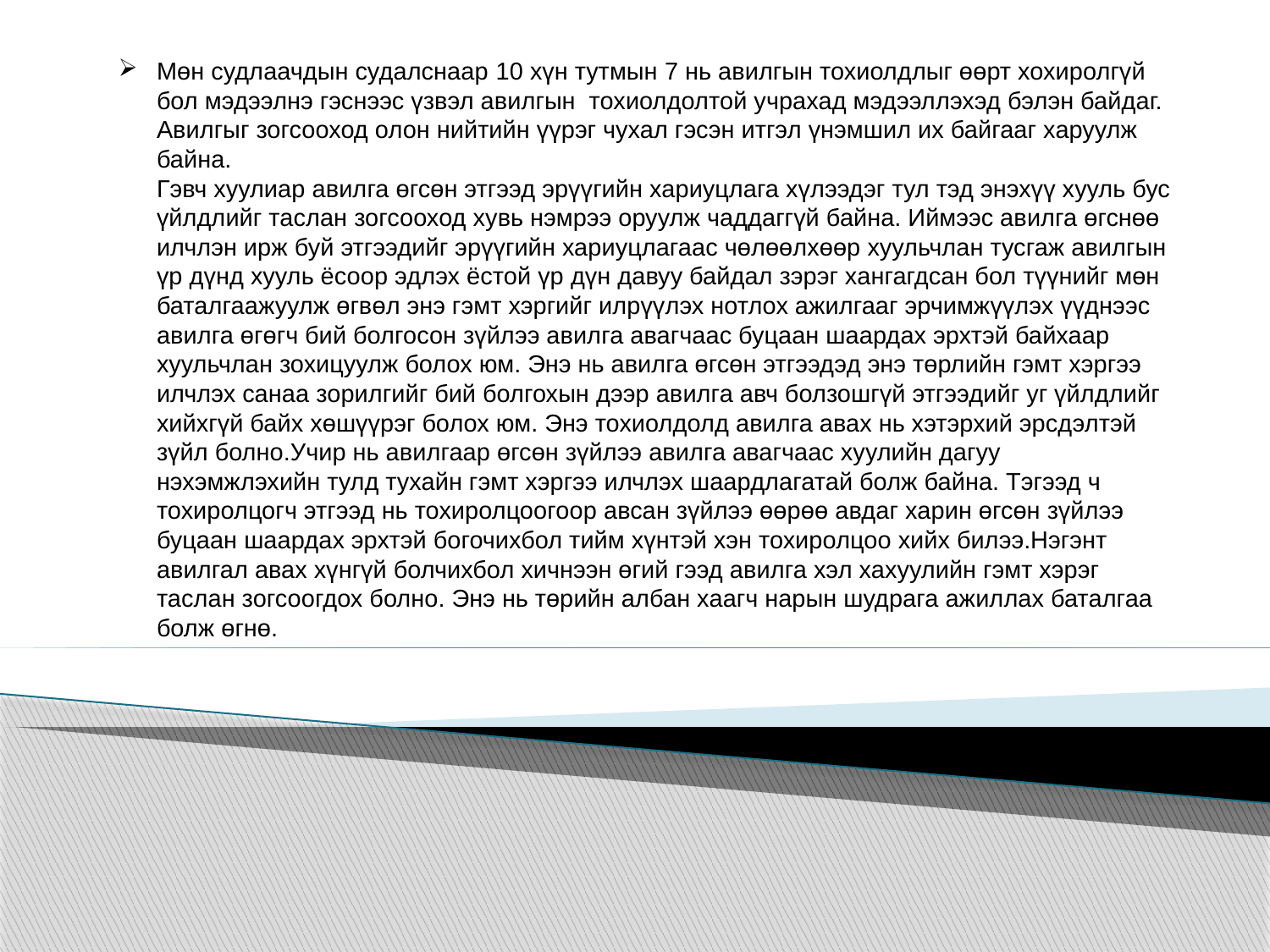

# Мөн судлаачдын судалснаар 10 хүн тутмын 7 нь авилгын тохиолдлыг өөрт хохиролгүй бол мэдээлнэ гэснээс үзвэл авилгын  тохиолдолтой учрахад мэдээллэхэд бэлэн байдаг. Авилгыг зогсооход олон нийтийн үүрэг чухал гэсэн итгэл үнэмшил их байгааг харуулж байна. Гэвч хуулиар авилга өгсөн этгээд эрүүгийн хариуцлага хүлээдэг тул тэд энэхүү хууль бус үйлдлийг таслан зогсооход хувь нэмрээ оруулж чаддаггүй байна. Иймээс авилга өгснөө илчлэн ирж буй этгээдийг эрүүгийн хариуцлагаас чөлөөлхөөр хуульчлан тусгаж авилгын үр дүнд хууль ёсоор эдлэх ёстой үр дүн давуу байдал зэрэг хангагдсан бол түүнийг мөн баталгаажуулж өгвөл энэ гэмт хэргийг илрүүлэх нотлох ажилгааг эрчимжүүлэх үүднээс авилга өгөгч бий болгосон зүйлээ авилга авагчаас буцаан шаардах эрхтэй байхаар хуульчлан зохицуулж болох юм. Энэ нь авилга өгсөн этгээдэд энэ төрлийн гэмт хэргээ илчлэх санаа зорилгийг бий болгохын дээр авилга авч болзошгүй этгээдийг уг үйлдлийг хийхгүй байх хөшүүрэг болох юм. Энэ тохиолдолд авилга авах нь хэтэрхий эрсдэлтэй зүйл болно.Учир нь авилгаар өгсөн зүйлээ авилга авагчаас хуулийн дагуу нэхэмжлэхийн тулд тухайн гэмт хэргээ илчлэх шаардлагатай болж байна. Тэгээд ч тохиролцогч этгээд нь тохиролцоогоор авсан зүйлээ өөрөө авдаг харин өгсөн зүйлээ буцаан шаардах эрхтэй богочихбол тийм хүнтэй хэн тохиролцоо хийх билээ.Нэгэнт авилгал авах хүнгүй болчихбол хичнээн өгий гээд авилга хэл хахуулийн гэмт хэрэг таслан зогсоогдох болно. Энэ нь төрийн албан хаагч нарын шудрага ажиллах баталгаа болж өгнө.